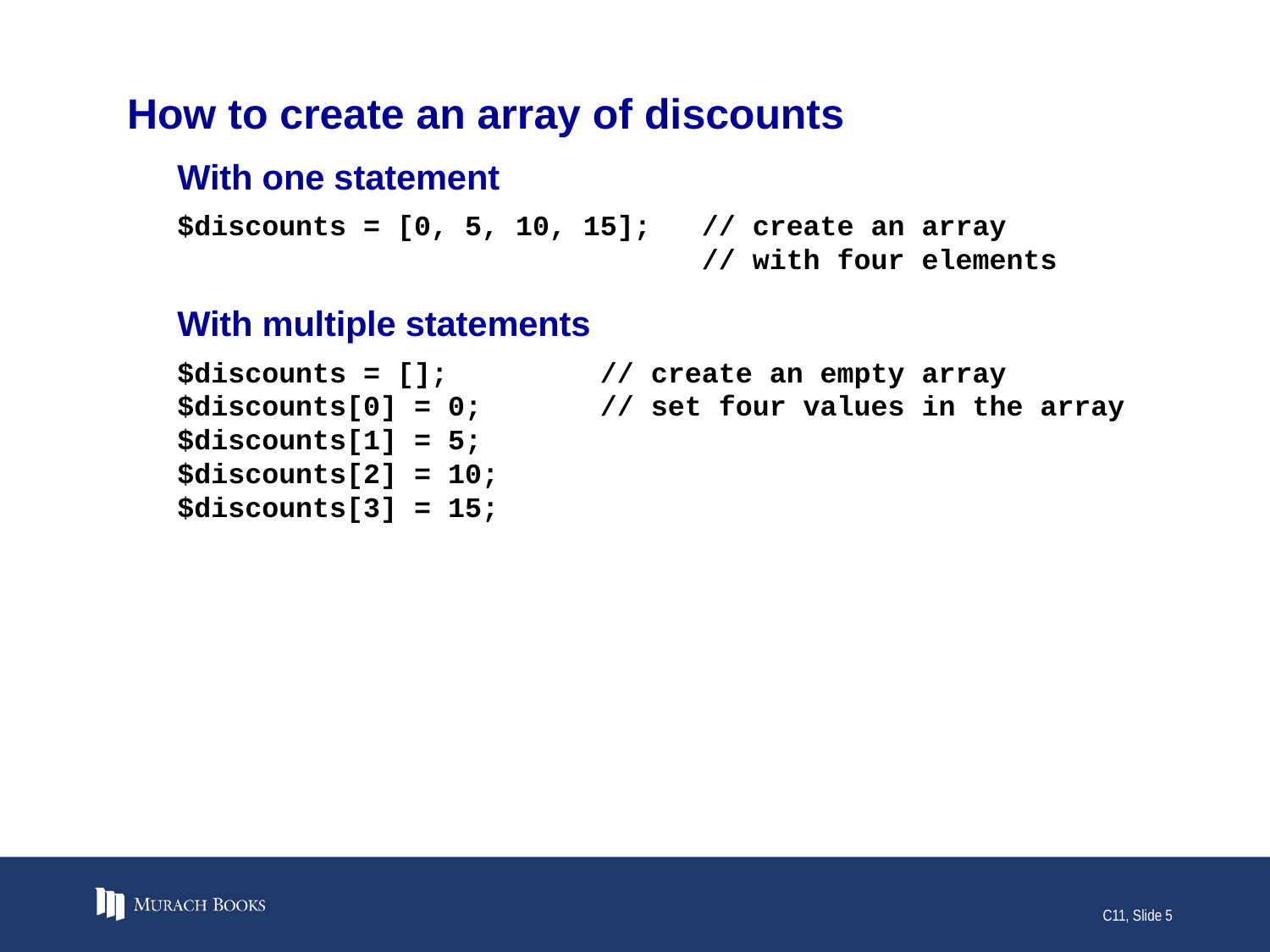

# How to create an array of discounts
With one statement
$discounts = [0, 5, 10, 15];   // create an array
                               // with four elements
With multiple statements
$discounts = [];         // create an empty array
$discounts[0] = 0;       // set four values in the array
$discounts[1] = 5;
$discounts[2] = 10;
$discounts[3] = 15;

C11, Slide 5